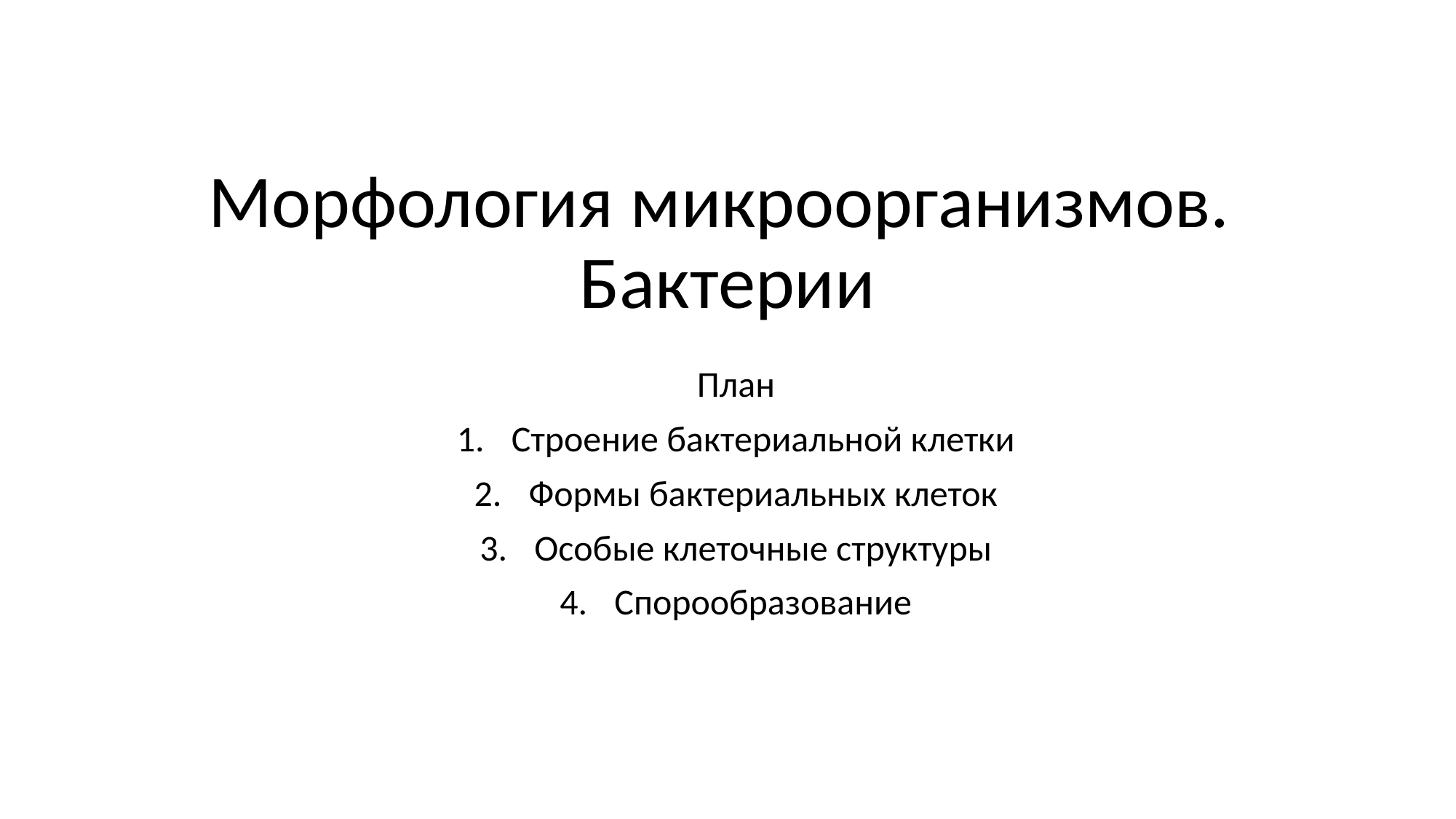

# Морфология микроорганизмов. Бактерии
План
Строение бактериальной клетки
Формы бактериальных клеток
Особые клеточные структуры
Спорообразование